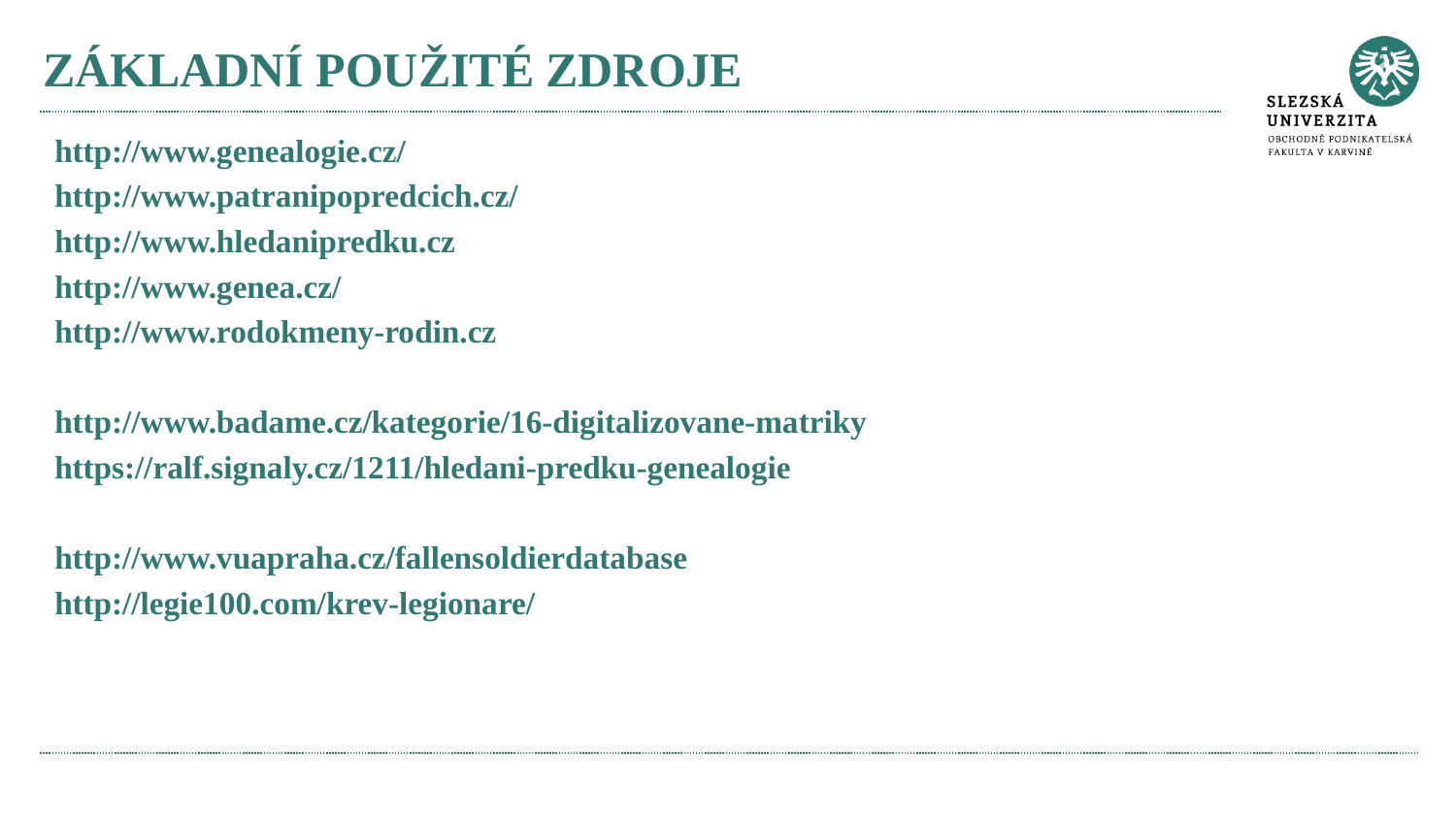

# ZÁKLADNÍ POUŽITÉ ZDROJE
http://www.genealogie.cz/
http://www.patranipopredcich.cz/
http://www.hledanipredku.cz
http://www.genea.cz/
http://www.rodokmeny-rodin.cz

http://www.badame.cz/kategorie/16-digitalizovane-matriky
https://ralf.signaly.cz/1211/hledani-predku-genealogie

http://www.vuapraha.cz/fallensoldierdatabase
http://legie100.com/krev-legionare/